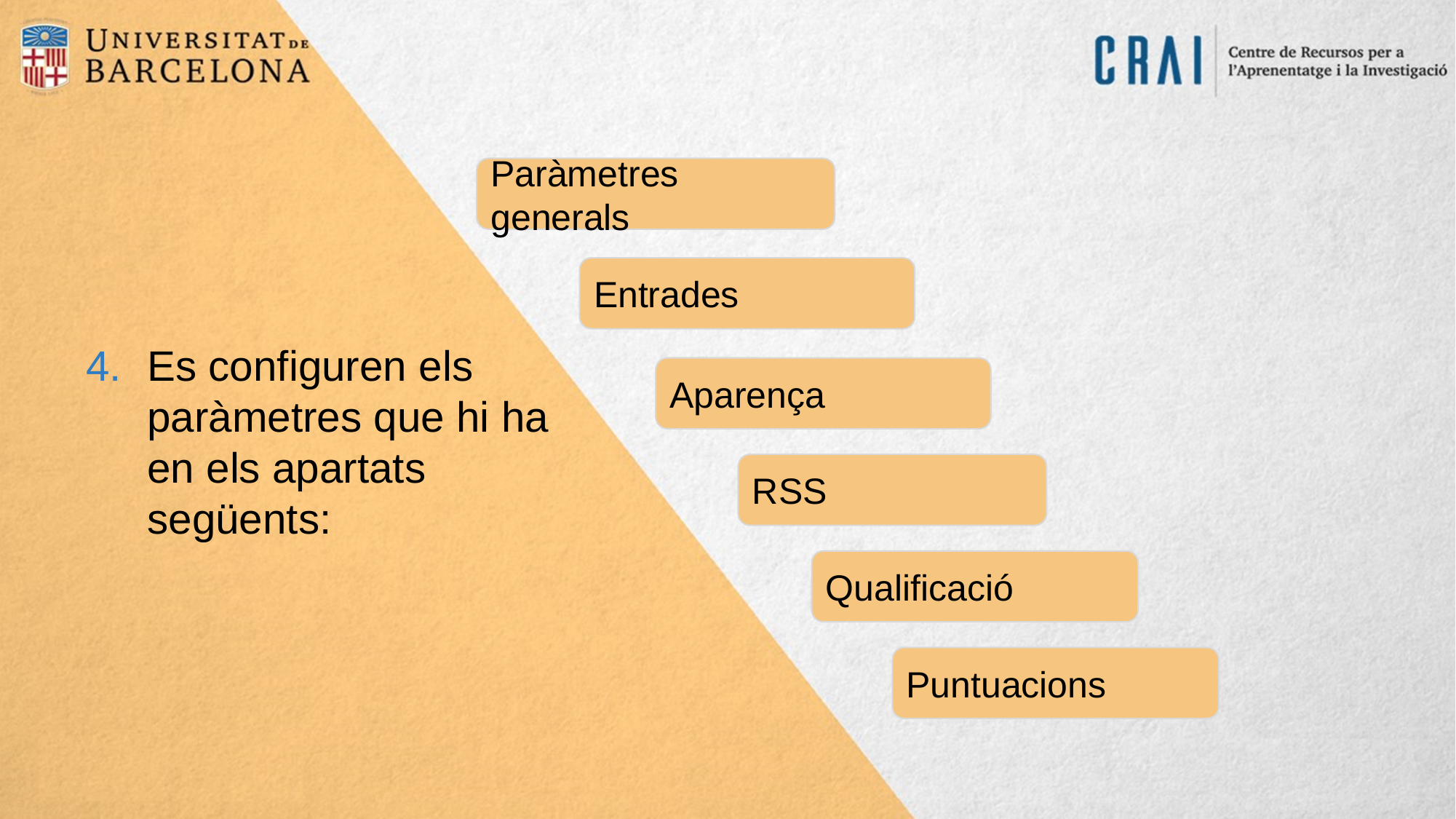

Paràmetres generals
Entrades
Es configuren els paràmetres que hi ha en els apartats següents:

Aparença
RSS
Qualificació
Puntuacions